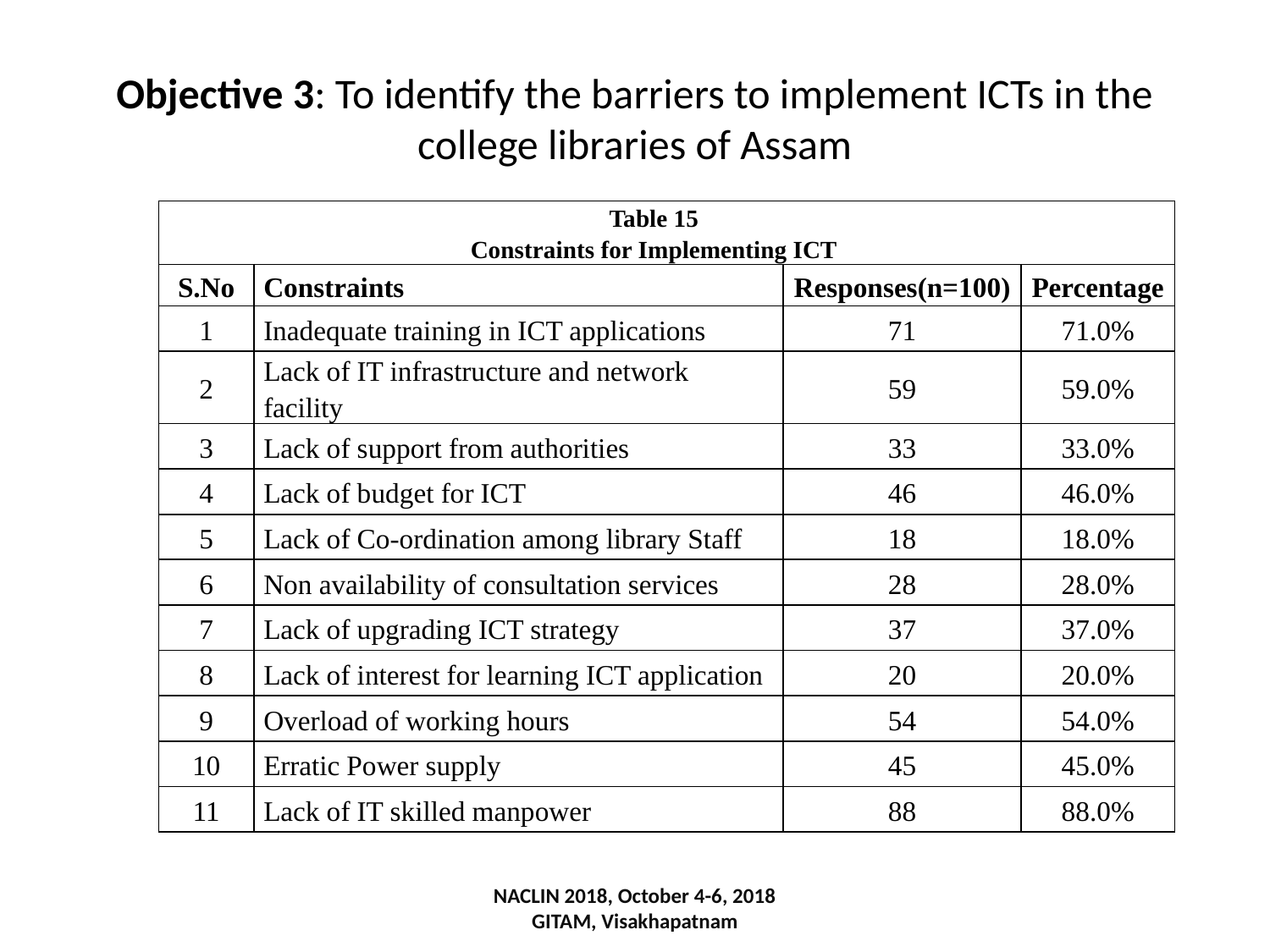

# Objective 3: To identify the barriers to implement ICTs in the college libraries of Assam
| Table 15 Constraints for Implementing ICT |  |  |  |
| --- | --- | --- | --- |
| S.No | Constraints | Responses(n=100) | Percentage |
| 1 | Inadequate training in ICT applications | 71 | 71.0% |
| 2 | Lack of IT infrastructure and network facility | 59 | 59.0% |
| 3 | Lack of support from authorities | 33 | 33.0% |
| 4 | Lack of budget for ICT | 46 | 46.0% |
| 5 | Lack of Co-ordination among library Staff | 18 | 18.0% |
| 6 | Non availability of consultation services | 28 | 28.0% |
| 7 | Lack of upgrading ICT strategy | 37 | 37.0% |
| 8 | Lack of interest for learning ICT application | 20 | 20.0% |
| 9 | Overload of working hours | 54 | 54.0% |
| 10 | Erratic Power supply | 45 | 45.0% |
| 11 | Lack of IT skilled manpower | 88 | 88.0% |
NACLIN 2018, October 4-6, 2018
GITAM, Visakhapatnam